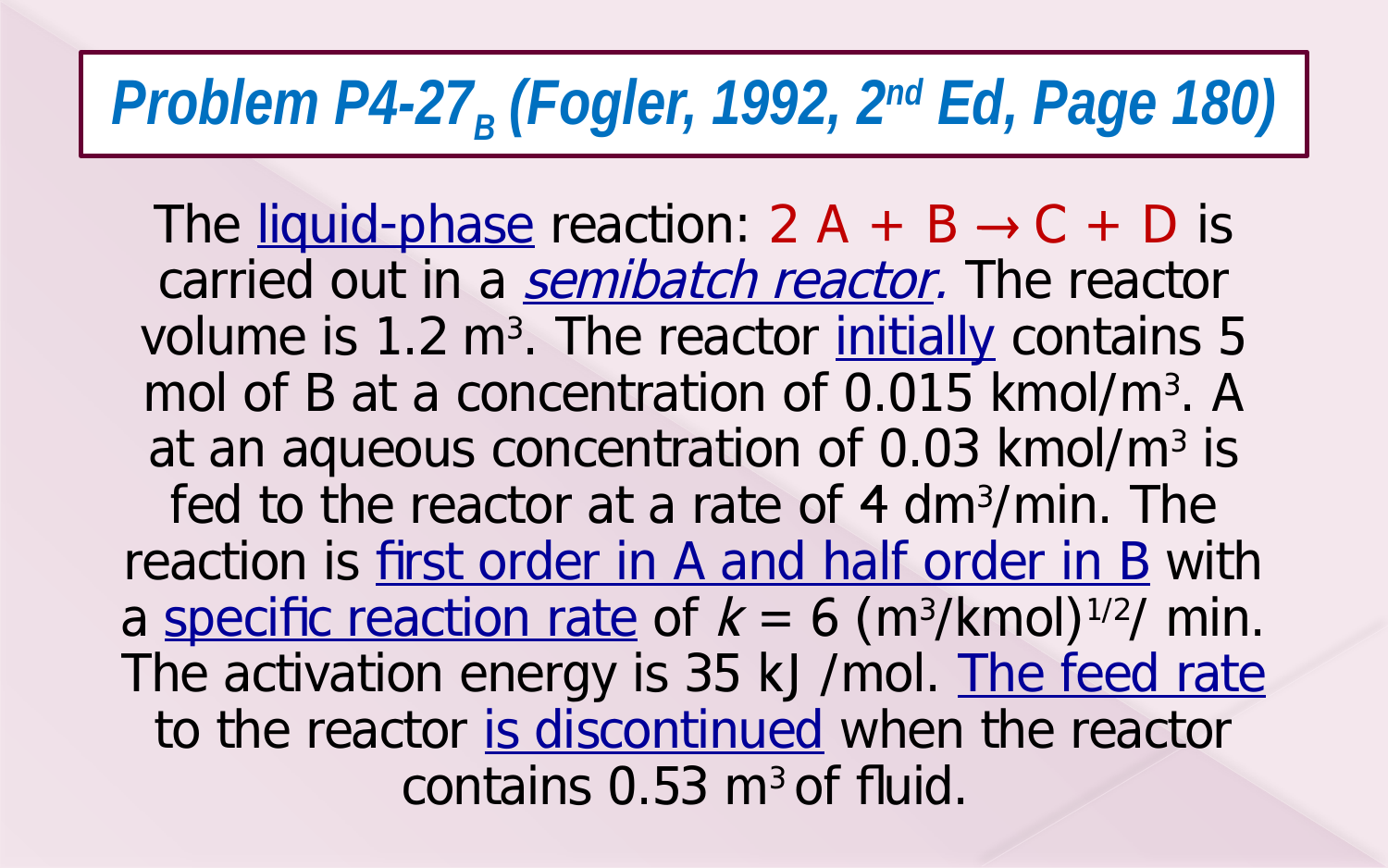

# Problem P4-27B (Fogler, 1992, 2nd Ed, Page 180)
The liquid-phase reaction: 2 A + B → C + D is carried out in a semibatch reactor. The reactor volume is 1.2 m3. The reactor initially contains 5 mol of B at a concentration of 0.015 kmol/m3. A at an aqueous concentration of 0.03 kmol/m3 is fed to the reactor at a rate of 4 dm3/min. The reaction is first order in A and half order in B with a specific reaction rate of k = 6 (m3/kmol)1/2/ min. The activation energy is 35 kJ /mol. The feed rate to the reactor is discontinued when the reactor contains 0.53 m3 of fluid.